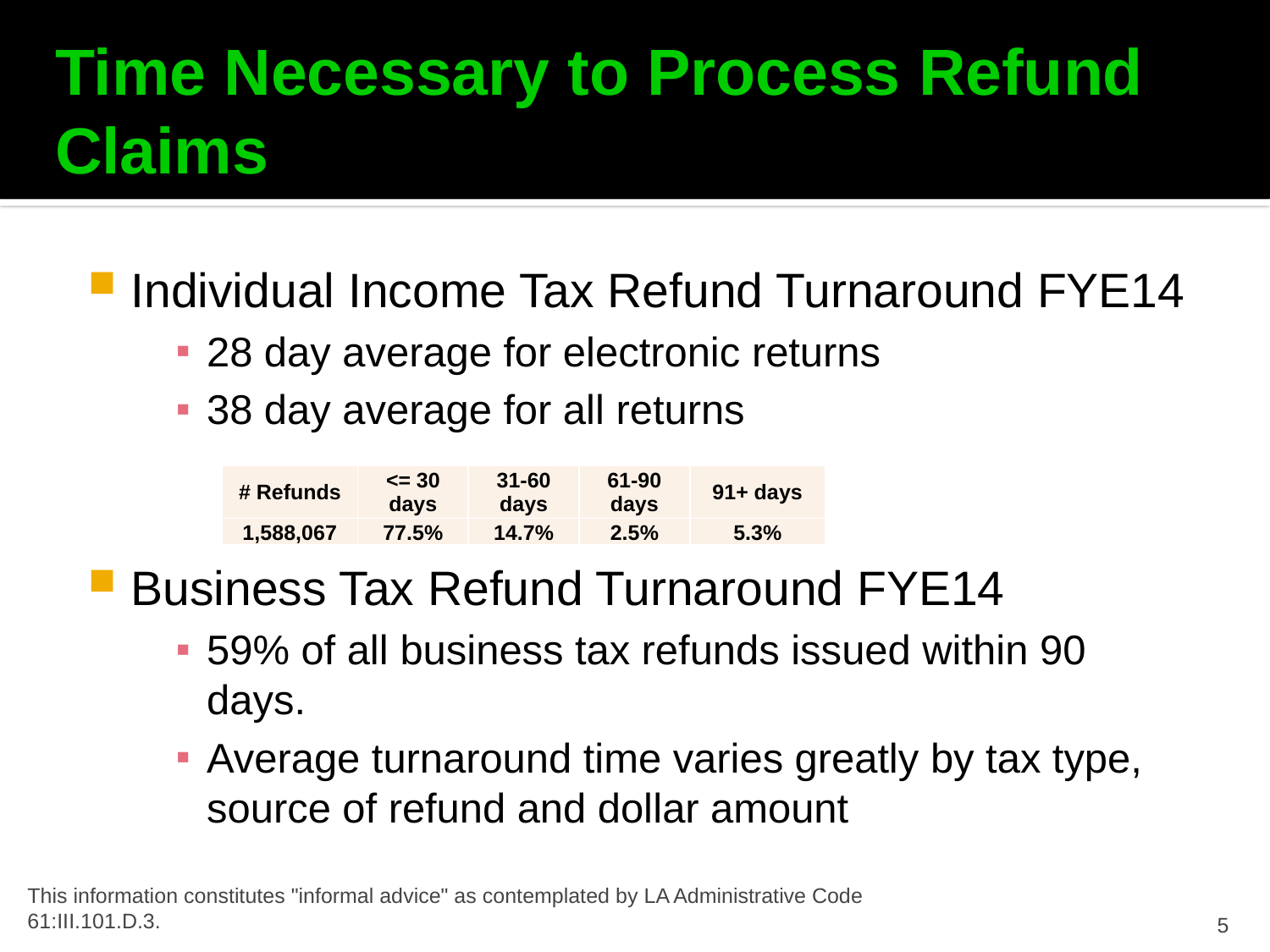

# Time Necessary to Process Refund Claims
Individual Income Tax Refund Turnaround FYE14
28 day average for electronic returns
38 day average for all returns

Business Tax Refund Turnaround FYE14
59% of all business tax refunds issued within 90 days.
Average turnaround time varies greatly by tax type, source of refund and dollar amount

| # Refunds | <= 30 days | 31-60 days | 61-90 days | 91+ days |
| --- | --- | --- | --- | --- |
| 1,588,067 | 77.5% | 14.7% | 2.5% | 5.3% |
This information constitutes "informal advice" as contemplated by LA Administrative Code 61:III.101.D.3.
5